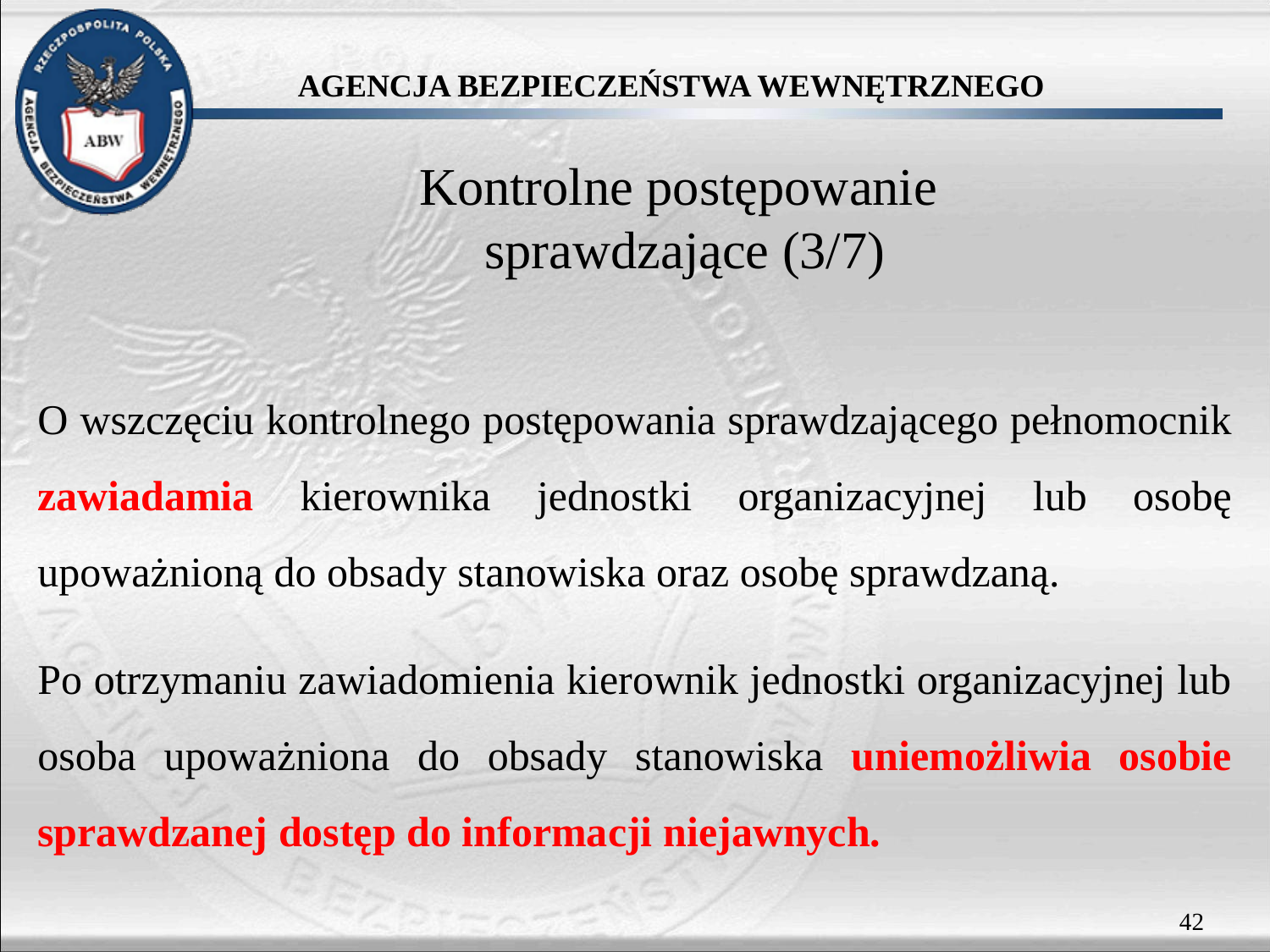

# Kontrolne postępowanie sprawdzające (3/7)
O wszczęciu kontrolnego postępowania sprawdzającego pełnomocnik zawiadamia kierownika jednostki organizacyjnej lub osobę upoważnioną do obsady stanowiska oraz osobę sprawdzaną.

Po otrzymaniu zawiadomienia kierownik jednostki organizacyjnej lub osoba upoważniona do obsady stanowiska uniemożliwia osobie sprawdzanej dostęp do informacji niejawnych.
42